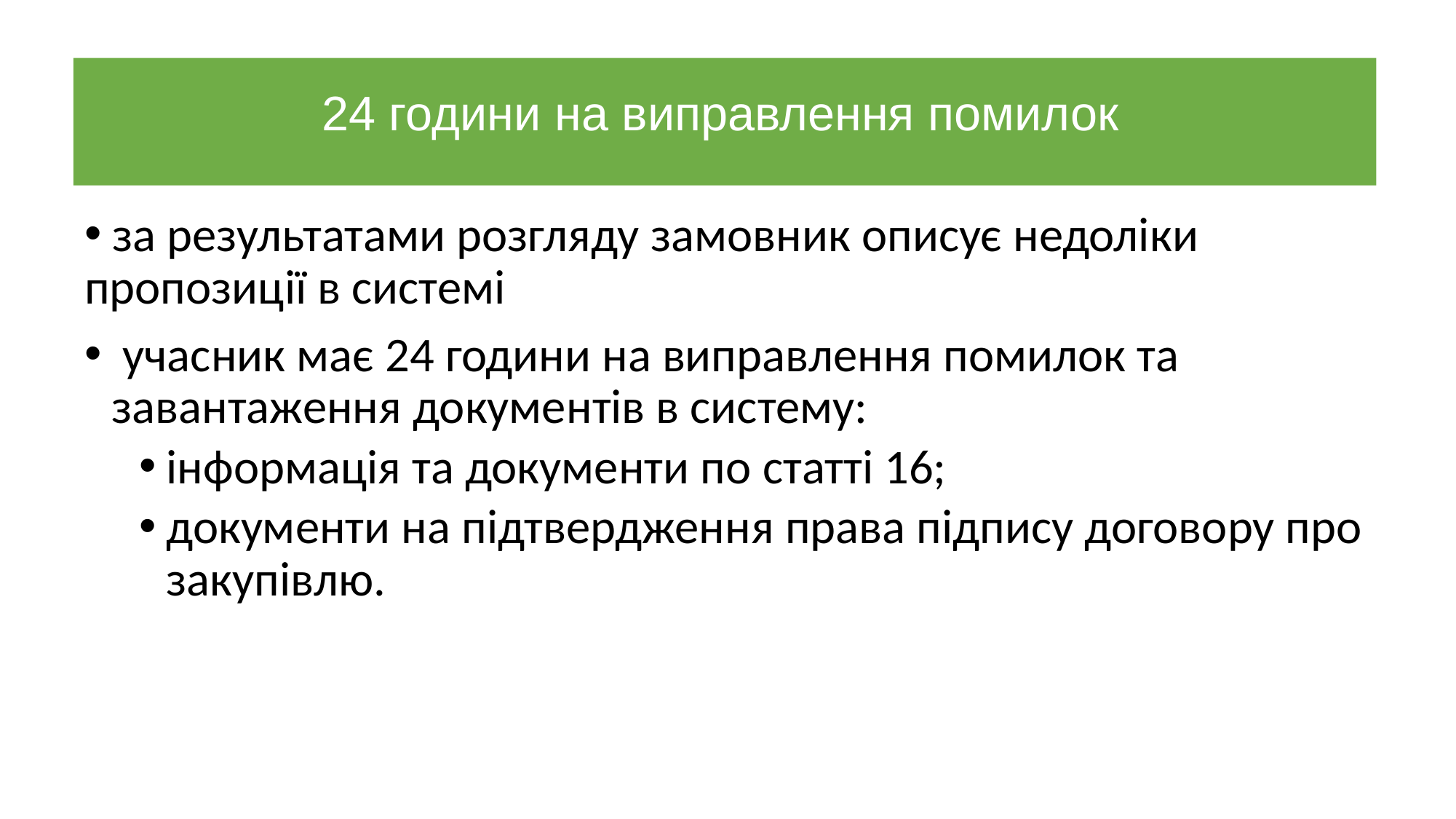

24 години на виправлення помилок
 за результатами розгляду замовник описує недоліки пропозиції в системі
 учасник має 24 години на виправлення помилок та завантаження документів в систему:
інформація та документи по статті 16;
документи на підтвердження права підпису договору про закупівлю.